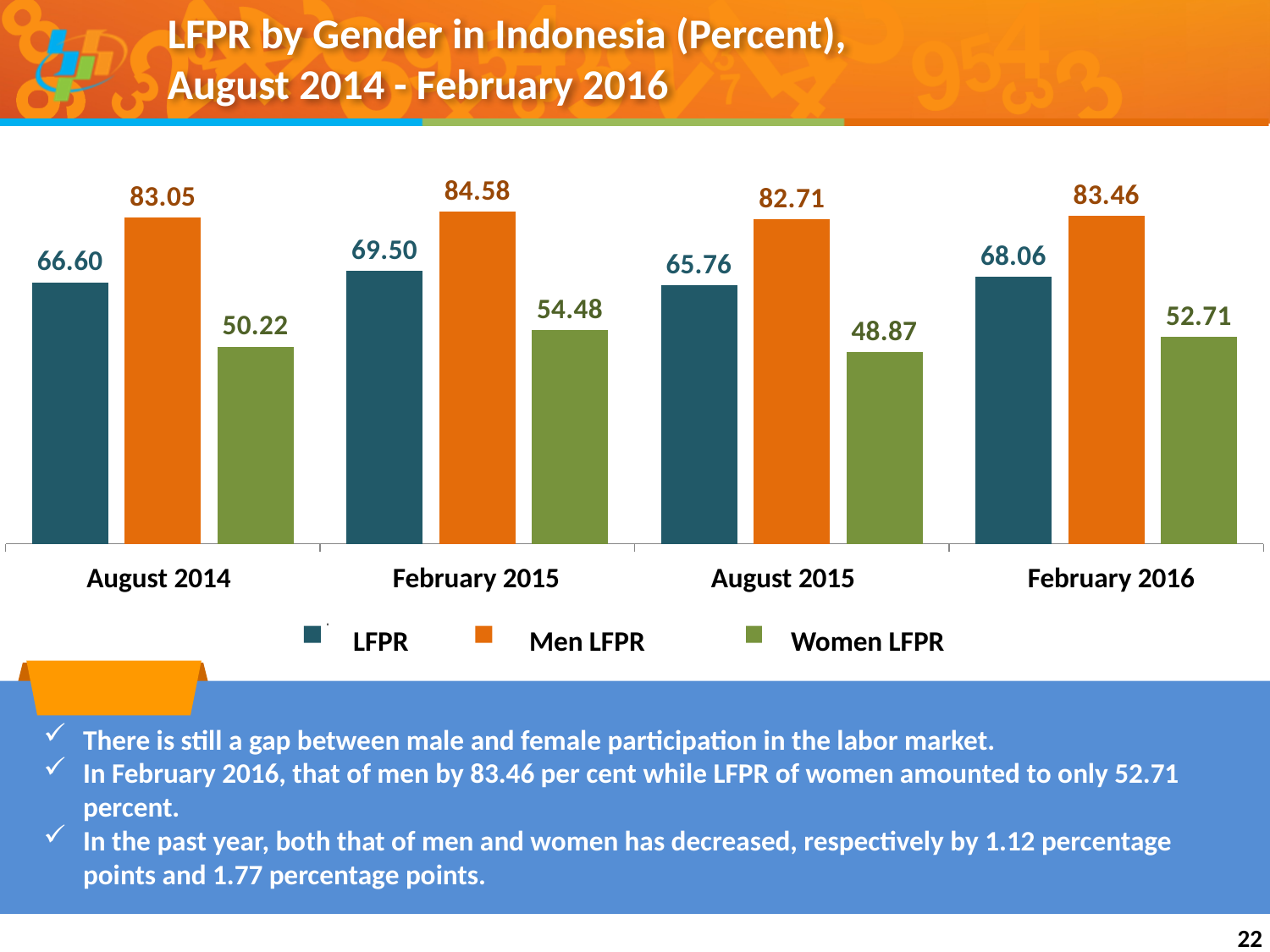

# LFPR by Gender in Indonesia (Percent), August 2014 - February 2016

### Chart

| Category | TPAK | TPAK Laki-laki | TPAK Perempuan |
|---|---|---|---|
| Agustus 2014 | 66.6 | 83.05 | 50.22 |
| Februari 2015 | 69.5 | 84.58 | 54.48 |
| Agustus 2015 | 65.76 | 82.71 | 48.87 |
| Februari 2016 | 68.06 | 83.46 | 52.71 |
August 2014
February 2015
August 2015
February 2016
LFPR
Men LFPR
Women LFPR

There is still a gap between male and female participation in the labor market.
In February 2016, that of men by 83.46 per cent while LFPR of women amounted to only 52.71 percent.
In the past year, both that of men and women has decreased, respectively by 1.12 percentage points and 1.77 percentage points.
22